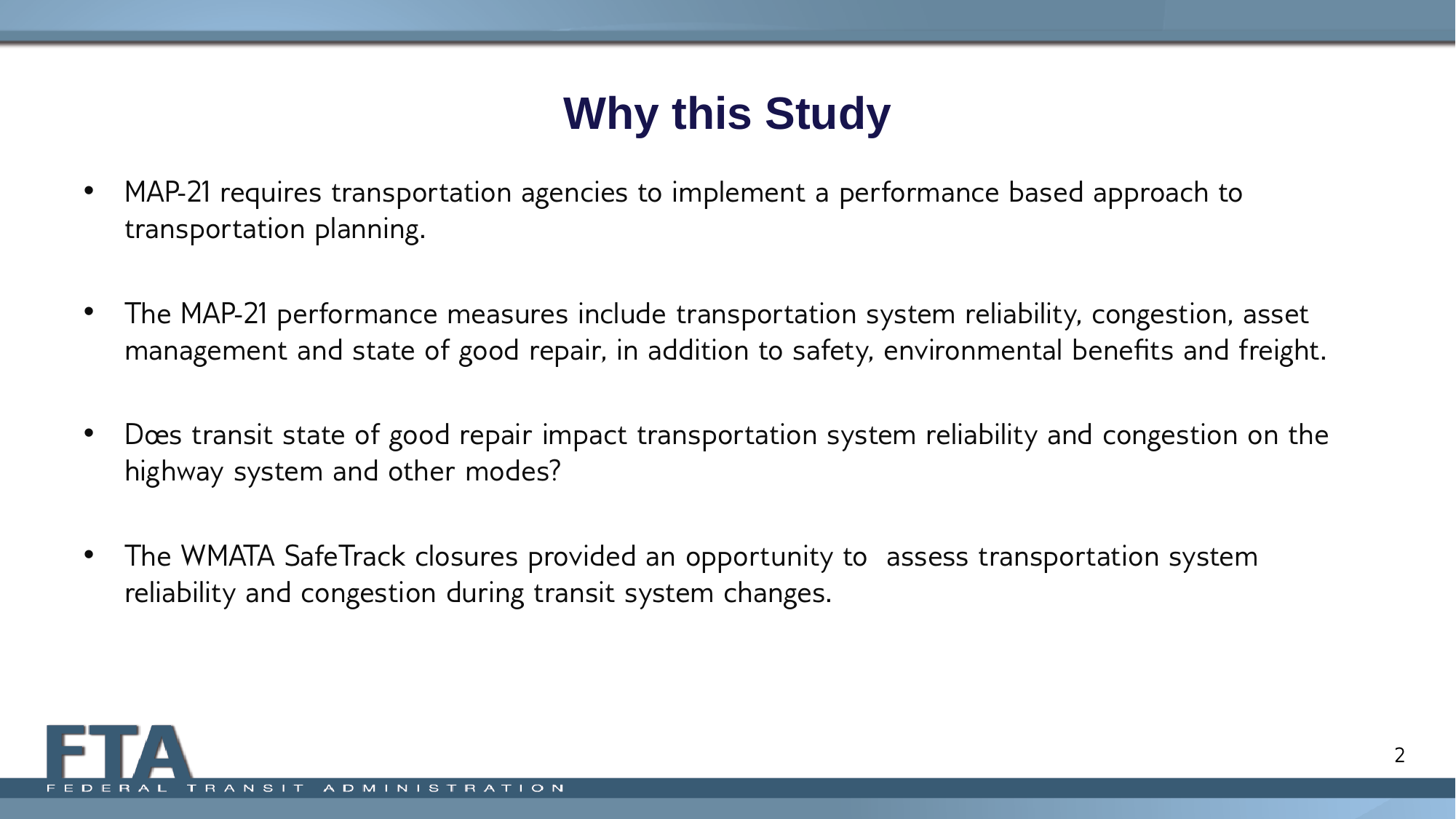

# Why this Study
MAP-21 requires transportation agencies to implement a performance based approach to transportation planning.

The MAP-21 performance measures include transportation system reliability, congestion, asset management and state of good repair, in addition to safety, environmental benefits and freight.

Does transit state of good repair impact transportation system reliability and congestion on the highway system and other modes?

The WMATA SafeTrack closures provided an opportunity to  assess transportation system reliability and congestion during transit system changes.